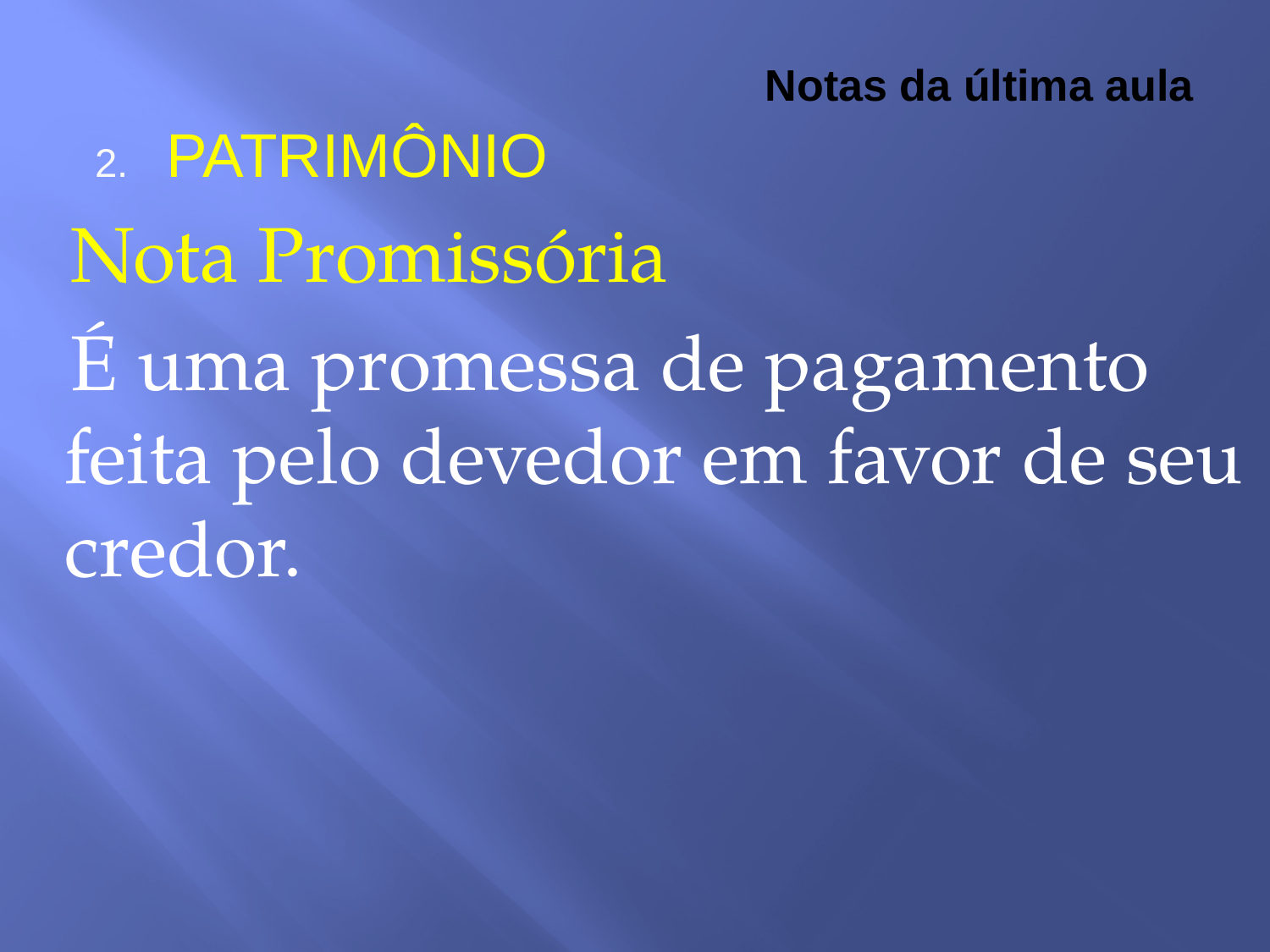

# Notas da última aula
PATRIMÔNIO

Nota Promissória
É uma promessa de pagamento feita pelo devedor em favor de seu credor.